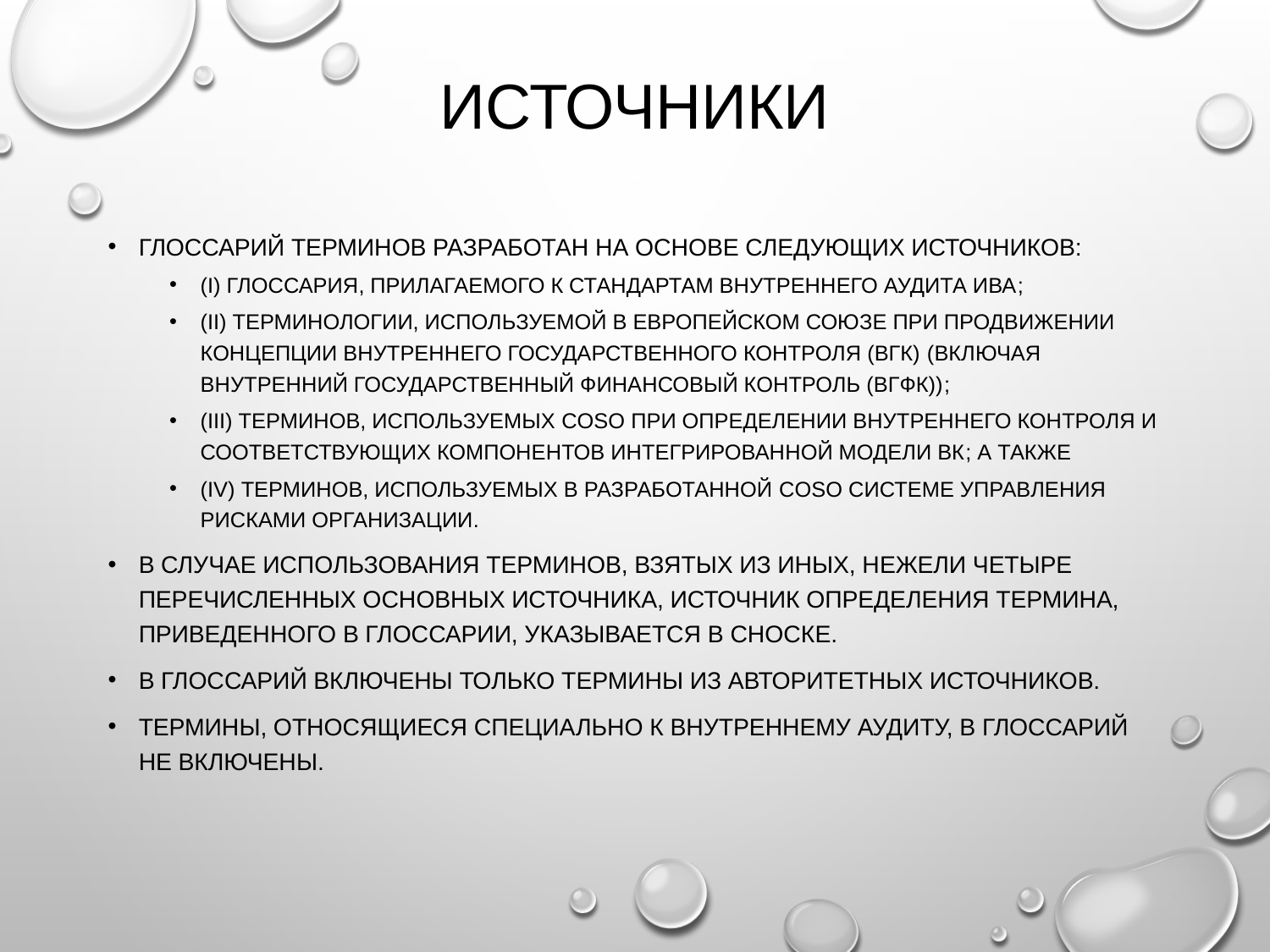

# источники
Глоссарий терминов разработан на основе следующих источников:
(i) глоссария, прилагаемого к стандартам внутреннего аудита ИВА;
(ii) терминологии, используемой в Европейском союзе при продвижении концепции внутреннего государственного контроля (ВГК) (включая внутренний государственный финансовый контроль (ВГФК));
(iii) терминов, используемых COSO при определении внутреннего контроля и соответствующих компонентов интегрированной модели ВК; а также
(iv) терминов, используемых в разработанной COSO Системе управления рисками организации.
В случае использования терминов, взятых из иных, нежели четыре перечисленных основных источника, источник определения термина, приведенного в глоссарии, указывается в сноске.
В глоссарий включены только термины из авторитетных источников.
Термины, относящиеся специально к внутреннему аудиту, в глоссарий не включены.